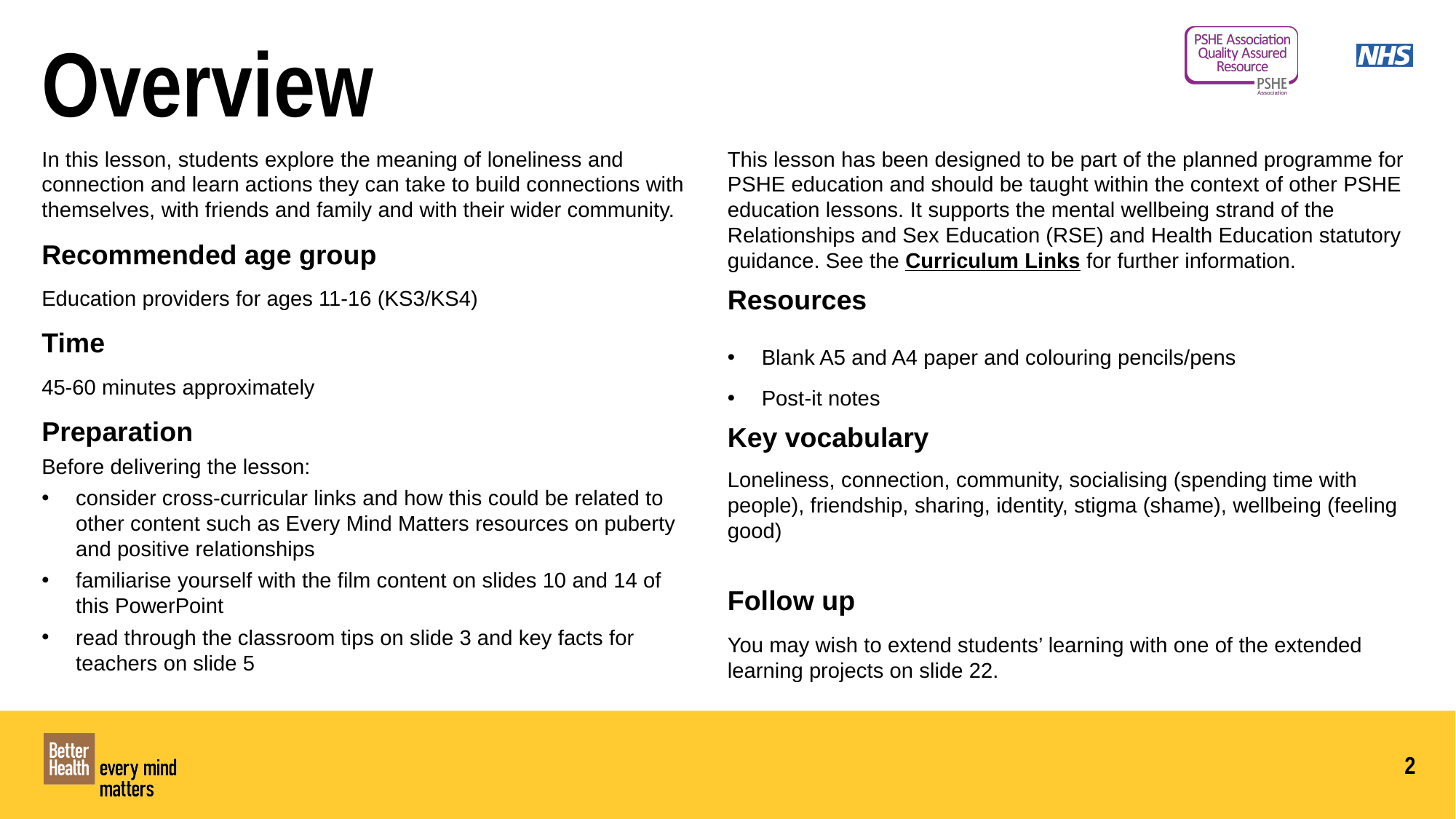

Overview
In this lesson, students explore the meaning of loneliness and connection and learn actions they can take to build connections with themselves, with friends and family and with their wider community.
Recommended age group
Education providers for ages 11-16 (KS3/KS4)
Time
45-60 minutes approximately
Preparation
Before delivering the lesson:
consider cross-curricular links and how this could be related to other content such as Every Mind Matters resources on puberty and positive relationships
familiarise yourself with the film content on slides 10 and 14 of this PowerPoint
read through the classroom tips on slide 3 and key facts for teachers on slide 5
This lesson has been designed to be part of the planned programme for PSHE education and should be taught within the context of other PSHE education lessons. It supports the mental wellbeing strand of the Relationships and Sex Education (RSE) and Health Education statutory guidance. See the Curriculum Links for further information.
Resources
Blank A5 and A4 paper and colouring pencils/pens
Post-it notes
Key vocabulary
Loneliness, connection, community, socialising (spending time with people), friendship, sharing, identity, stigma (shame), wellbeing (feeling good)
Follow up
You may wish to extend students’ learning with one of the extended
learning projects on slide 22.